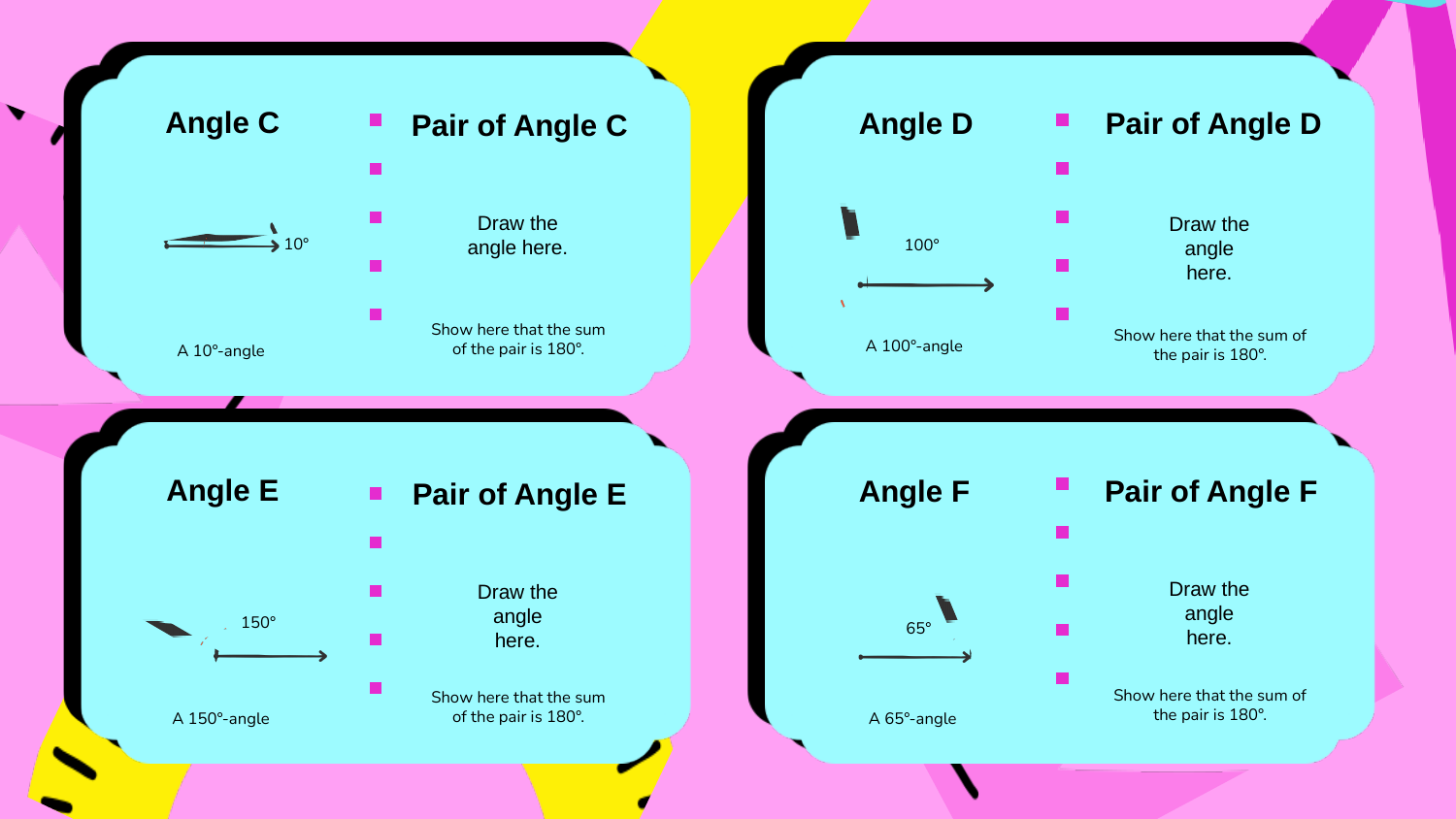

Angle C
Angle D
Pair of Angle D
Pair of Angle C

Draw the angle here.
Draw the angle here.

10°
100°

Show here that the sum of the pair is 180°.
A 100°-angle
Show here that the sum of the pair is 180°.
A 10°-angle

Angle E
Angle F
Pair of Angle F
Pair of Angle E

Draw the angle here.
Draw the angle here.

150°
65°
Show here that the sum of the pair is 180°.
Show here that the sum of the pair is 180°.
A 150°-angle
A 65°-angle